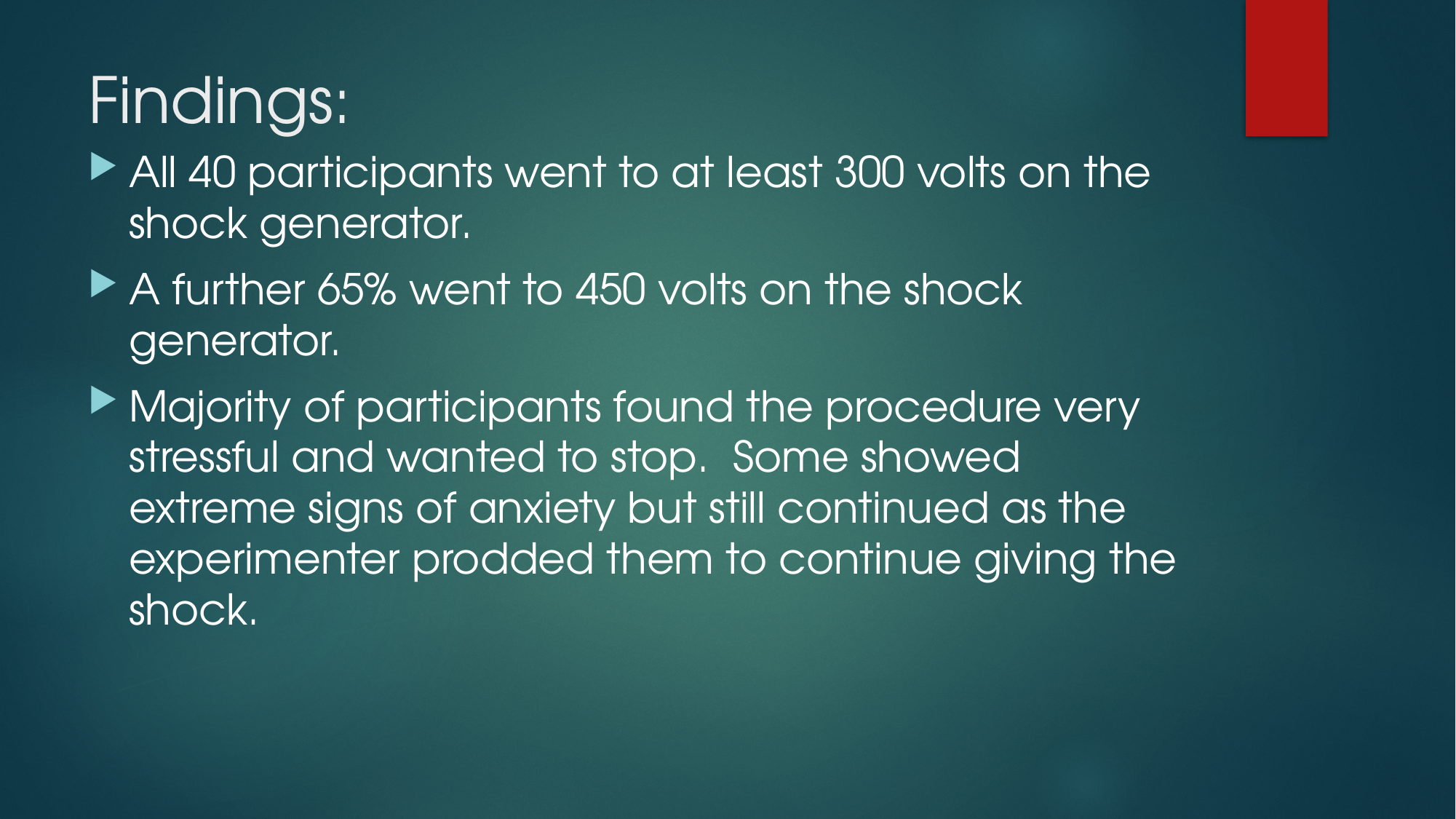

# Findings:
All 40 participants went to at least 300 volts on the shock generator.
A further 65% went to 450 volts on the shock generator.
Majority of participants found the procedure very stressful and wanted to stop.  Some showed extreme signs of anxiety but still continued as the experimenter prodded them to continue giving the shock.